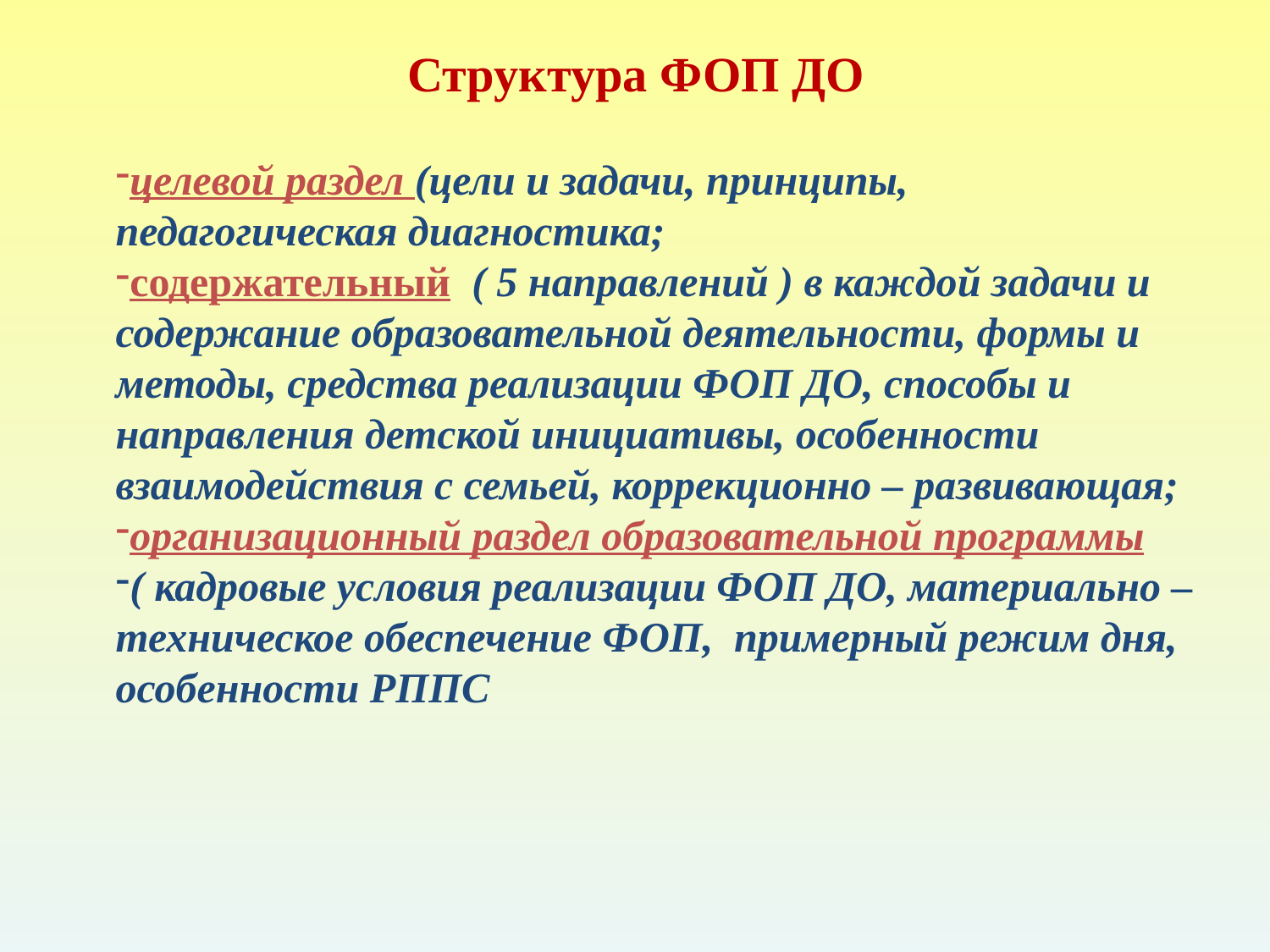

# Структура ФОП ДО
целевой раздел (цели и задачи, принципы, педагогическая диагностика;
содержательный  ( 5 направлений ) в каждой задачи и содержание образовательной деятельности, формы и методы, средства реализации ФОП ДО, способы и направления детской инициативы, особенности взаимодействия с семьей, коррекционно – развивающая;
организационный раздел образовательной программы
( кадровые условия реализации ФОП ДО, материально – техническое обеспечение ФОП,  примерный режим дня, особенности РППС